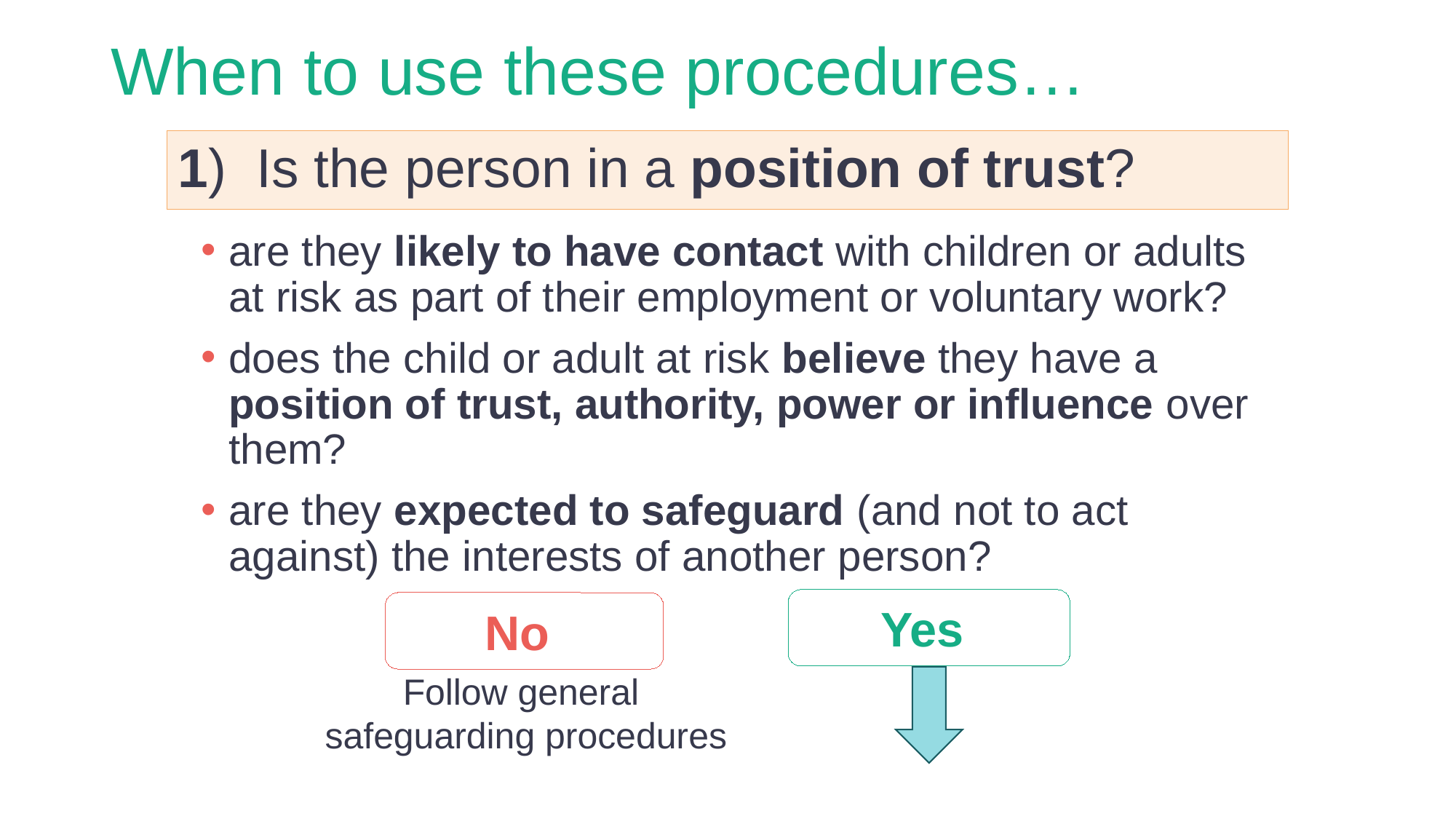

# When to use these procedures…
1)  Is the person in a position of trust?
are they likely to have contact with children or adults at risk as part of their employment or voluntary work?
does the child or adult at risk believe they have a position of trust, authority, power or influence over them?
are they expected to safeguard (and not to act against) the interests of another person?

Yes
No
Follow general
safeguarding procedures